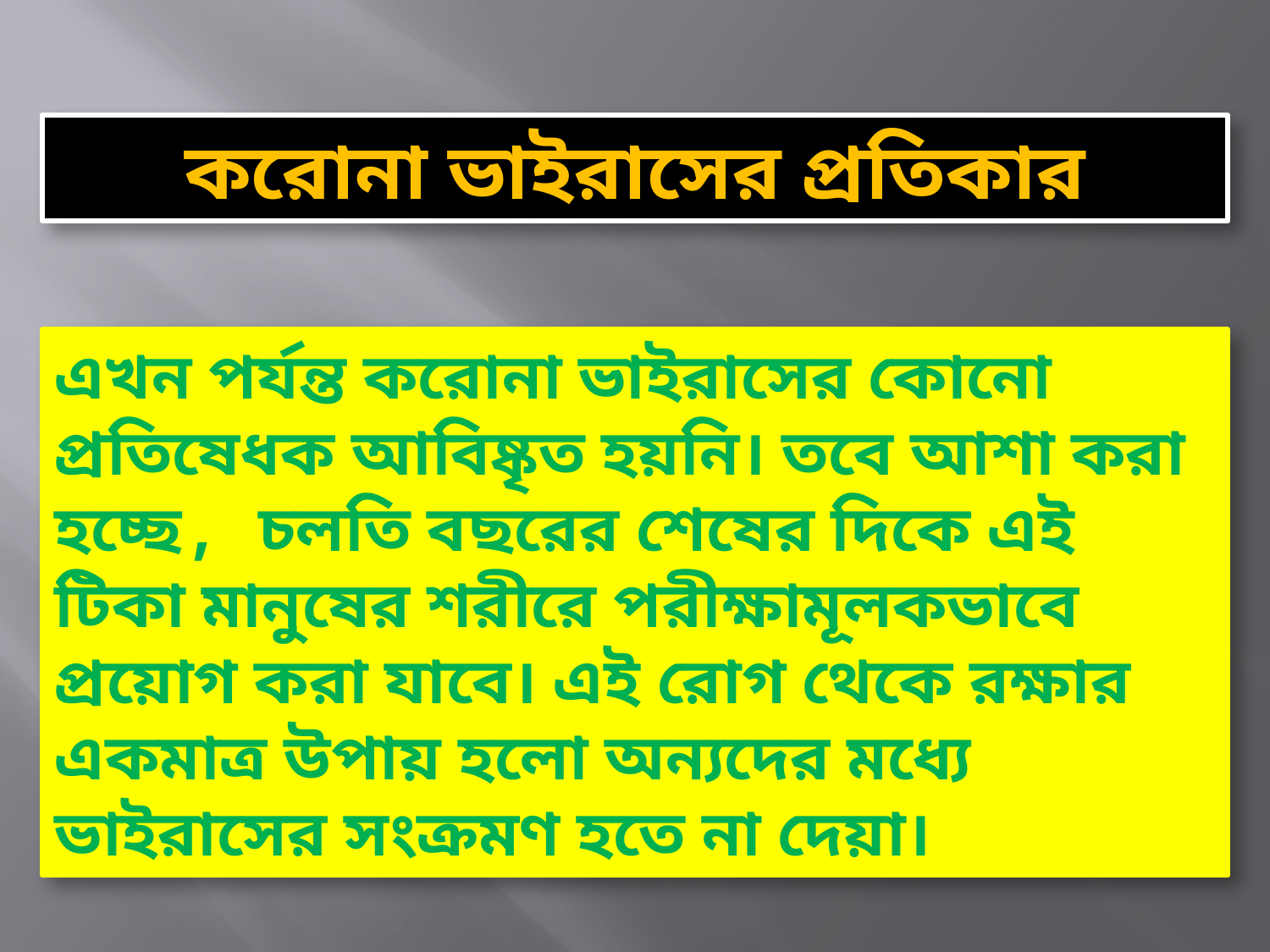

করোনা ভাইরাসের প্রতিকার
এখন পর্যন্ত করোনা ভাইরাসের কোনো প্রতিষেধক আবিষ্কৃত হয়নি। তবে আশা করা হচ্ছে, চলতি বছরের শেষের দিকে এই টিকা মানুষের শরীরে পরীক্ষামূলকভাবে প্রয়োগ করা যাবে। এই রোগ থেকে রক্ষার একমাত্র উপায় হলো অন্যদের মধ্যে ভাইরাসের সংক্রমণ হতে না দেয়া।